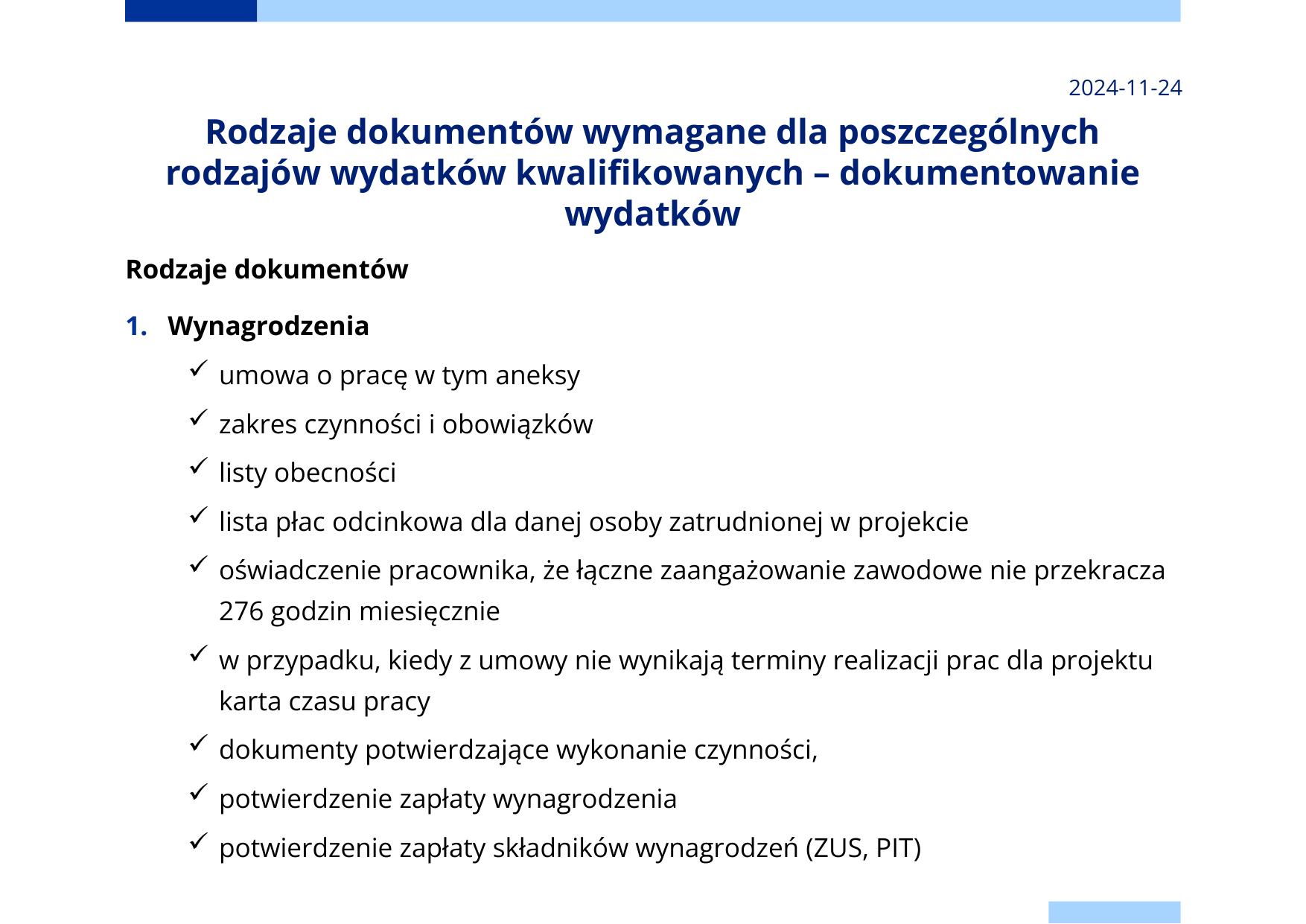

2024-11-24
# Rodzaje dokumentów wymagane dla poszczególnych rodzajów wydatków kwalifikowanych – dokumentowanie wydatków
Rodzaje dokumentów
Wynagrodzenia
umowa o pracę w tym aneksy
zakres czynności i obowiązków
listy obecności
lista płac odcinkowa dla danej osoby zatrudnionej w projekcie
oświadczenie pracownika, że łączne zaangażowanie zawodowe nie przekracza 276 godzin miesięcznie
w przypadku, kiedy z umowy nie wynikają terminy realizacji prac dla projektu karta czasu pracy
dokumenty potwierdzające wykonanie czynności,
potwierdzenie zapłaty wynagrodzenia
potwierdzenie zapłaty składników wynagrodzeń (ZUS, PIT)